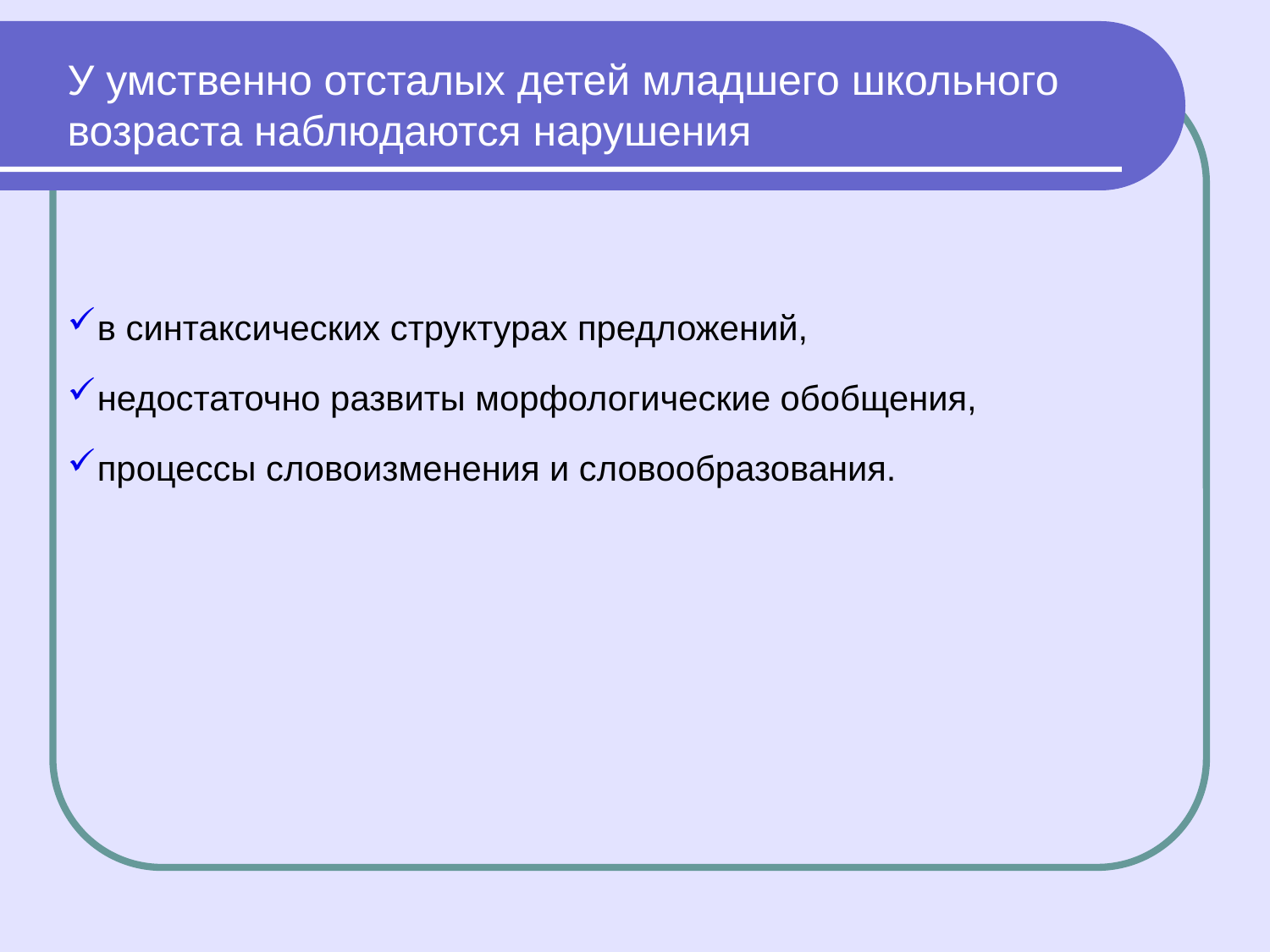

У умственно отсталых детей младшего школьного возраста наблюдаются нарушения

в синтаксических структурах предложений,
недостаточно развиты морфологические обобщения,
процессы словоизменения и словообразования.